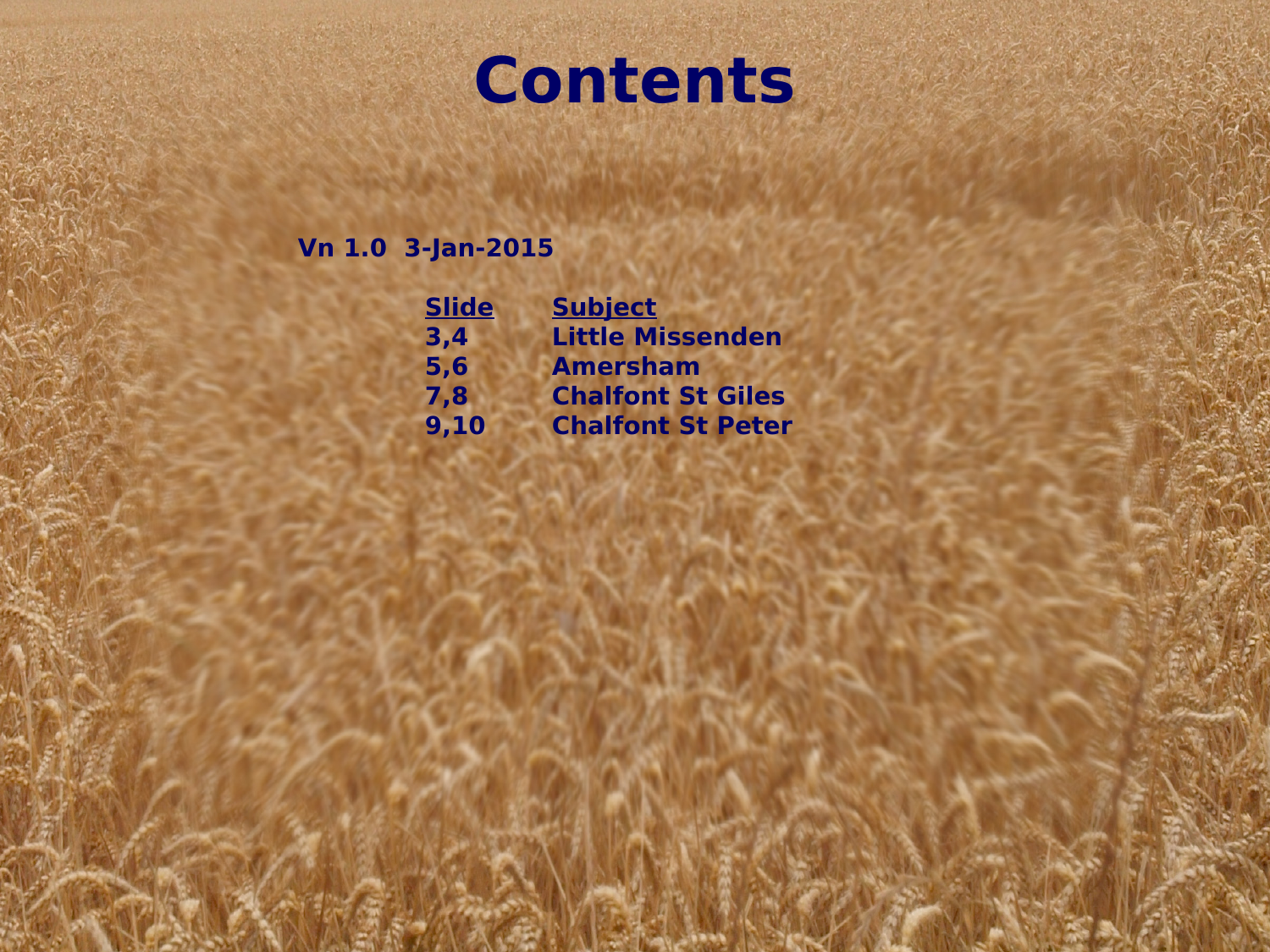

# Contents
Vn 1.0  3-Jan-2015

	Slide	Subject
	3,4	Little Missenden
	5,6	Amersham
	7,8	Chalfont St Giles
	9,10	Chalfont St Peter